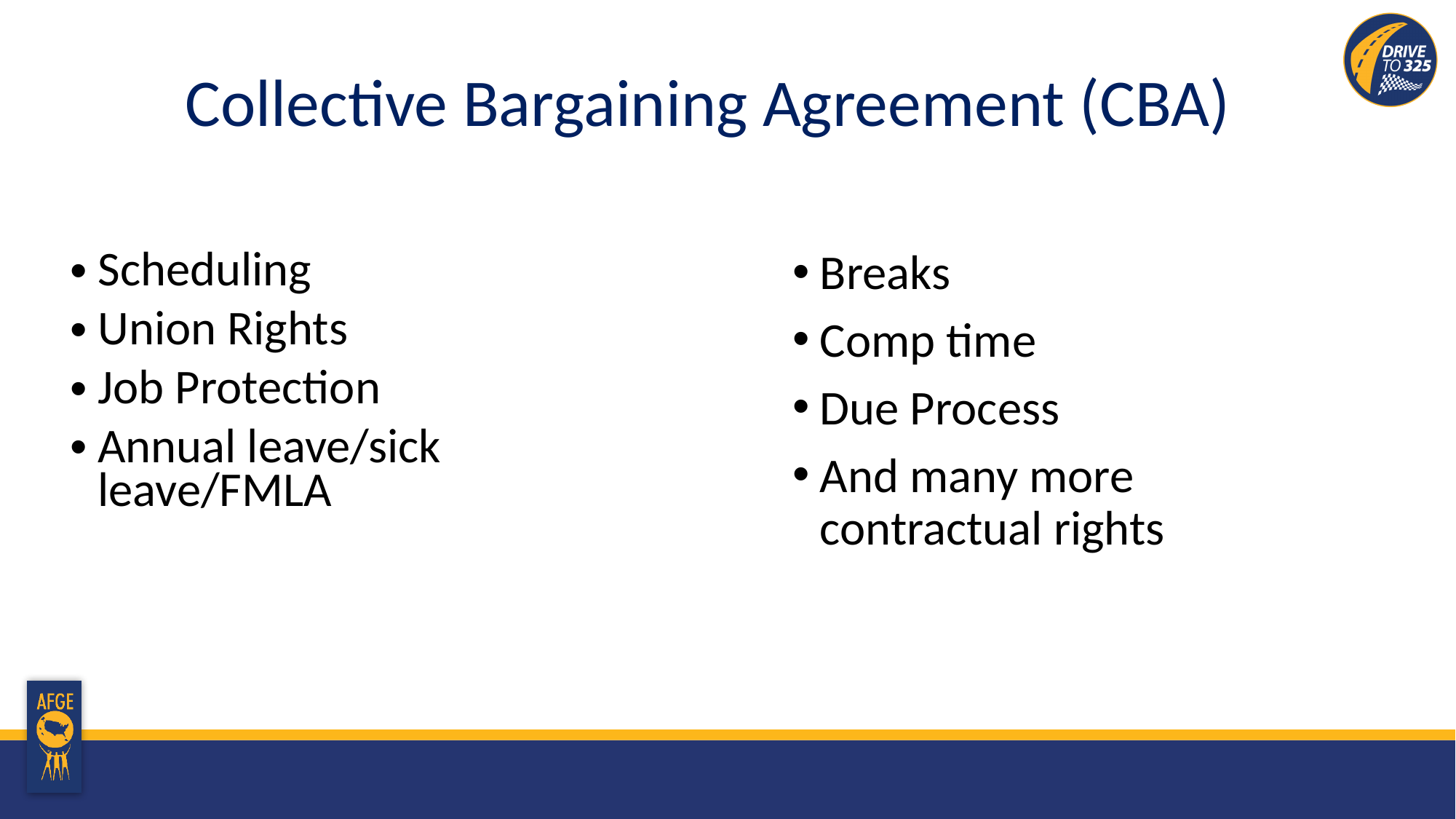

# Collective Bargaining Agreement (CBA)

Breaks
Comp time
Due Process
And many more contractual rights

Scheduling
Union Rights
Job Protection
Annual leave/sick leave/FMLA